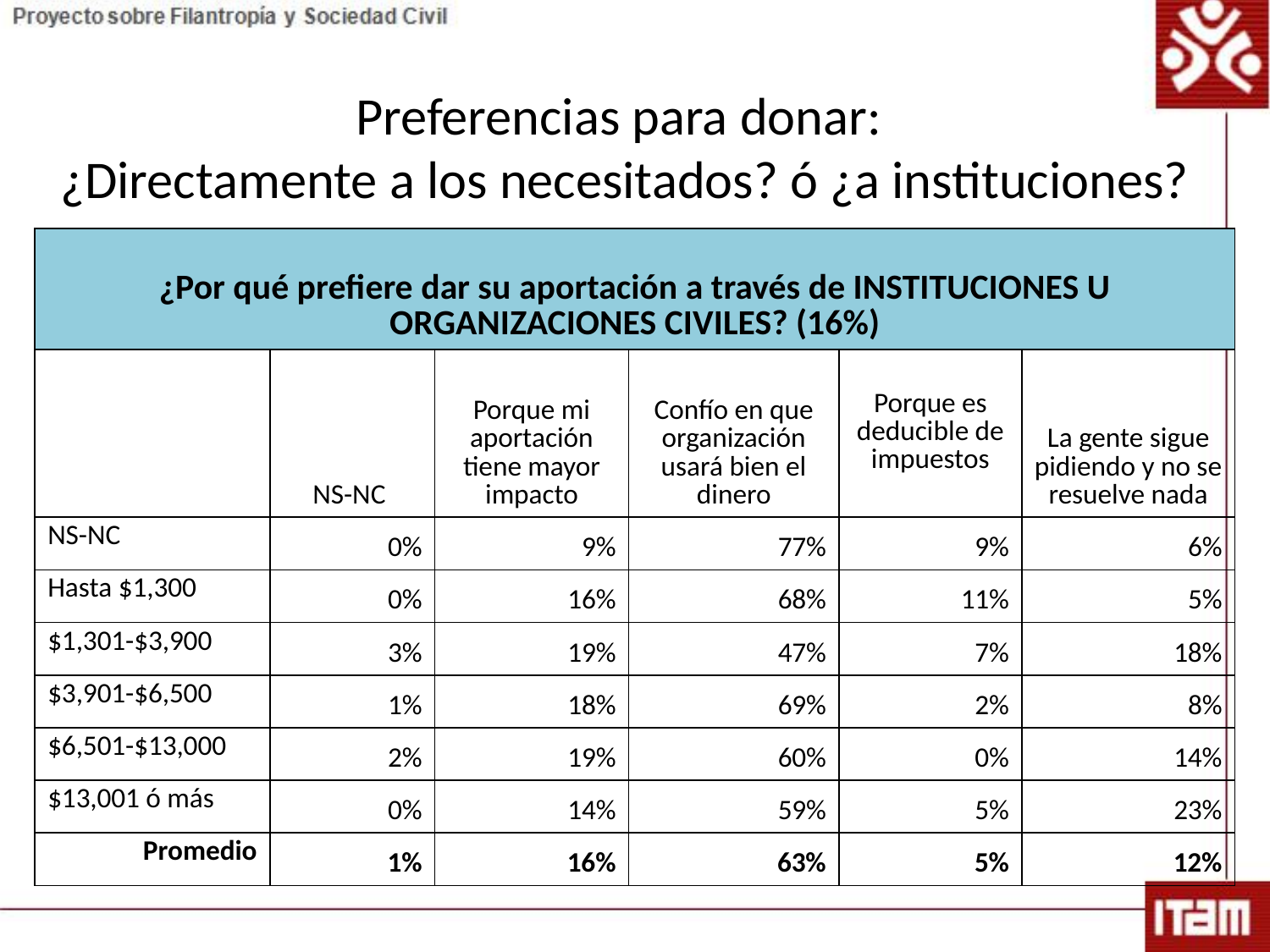

Preferencias para donar:
¿Directamente a los necesitados? ó ¿a instituciones?
|  |  |  |  |  |  |
| --- | --- | --- | --- | --- | --- |
| ¿Por qué prefiere dar su aportación a través de INSTITUCIONES U ORGANIZACIONES CIVILES? (16%) |  |  |  |  |  |
|  | NS-NC | Porque mi aportación tiene mayor impacto | Confío en que organización usará bien el dinero | Porque es deducible de impuestos | La gente sigue pidiendo y no se resuelve nada |
| NS-NC | 0% | 9% | 77% | 9% | 6% |
| Hasta $1,300 | 0% | 16% | 68% | 11% | 5% |
| $1,301-$3,900 | 3% | 19% | 47% | 7% | 18% |
| $3,901-$6,500 | 1% | 18% | 69% | 2% | 8% |
| $6,501-$13,000 | 2% | 19% | 60% | 0% | 14% |
| $13,001 ó más | 0% | 14% | 59% | 5% | 23% |
| Promedio | 1% | 16% | 63% | 5% | 12% |